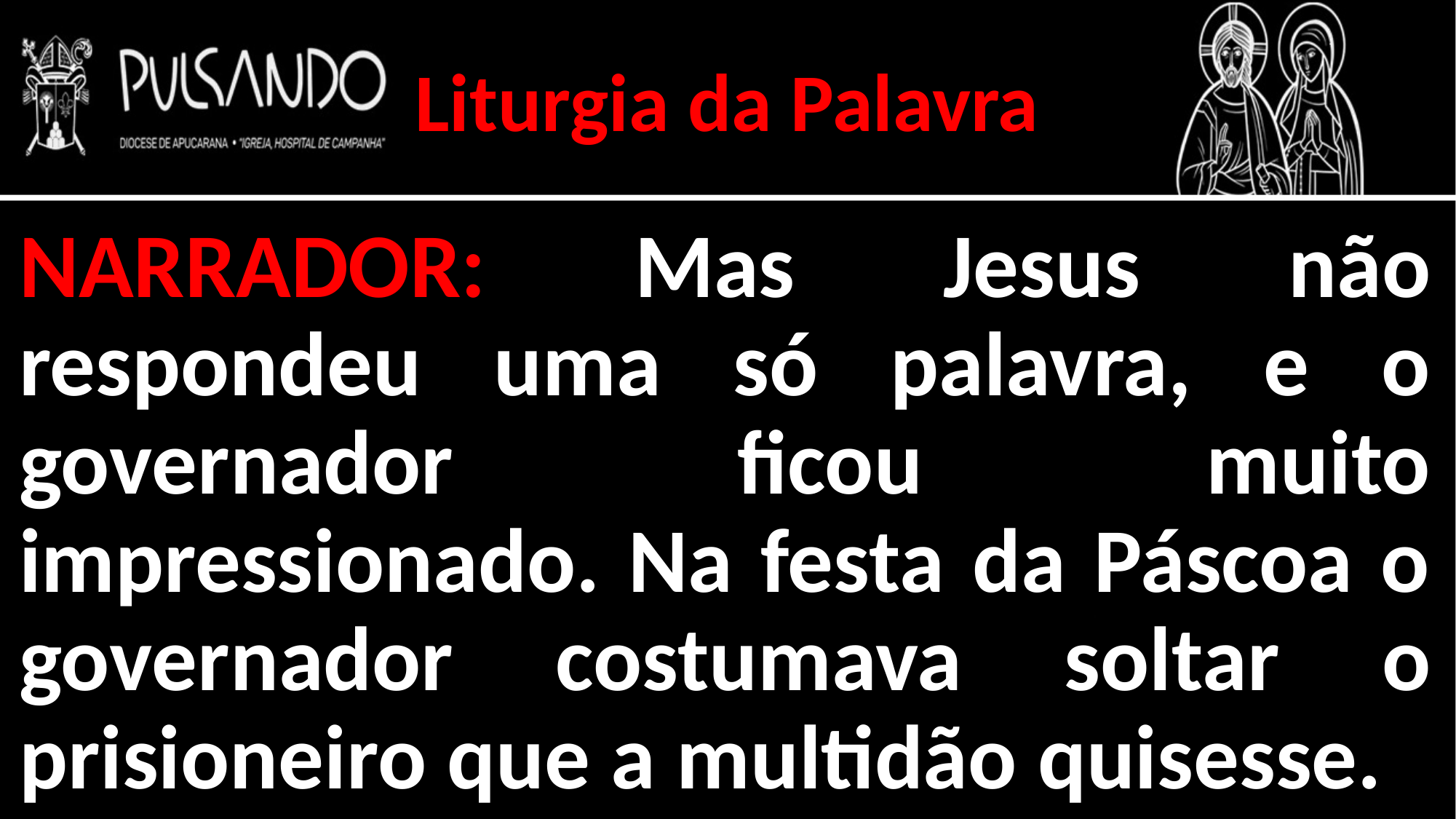

Liturgia da Palavra
NARRADOR: Mas Jesus não respondeu uma só palavra, e o governador ficou muito impressionado. Na festa da Páscoa o governador costumava soltar o prisioneiro que a multidão quisesse.